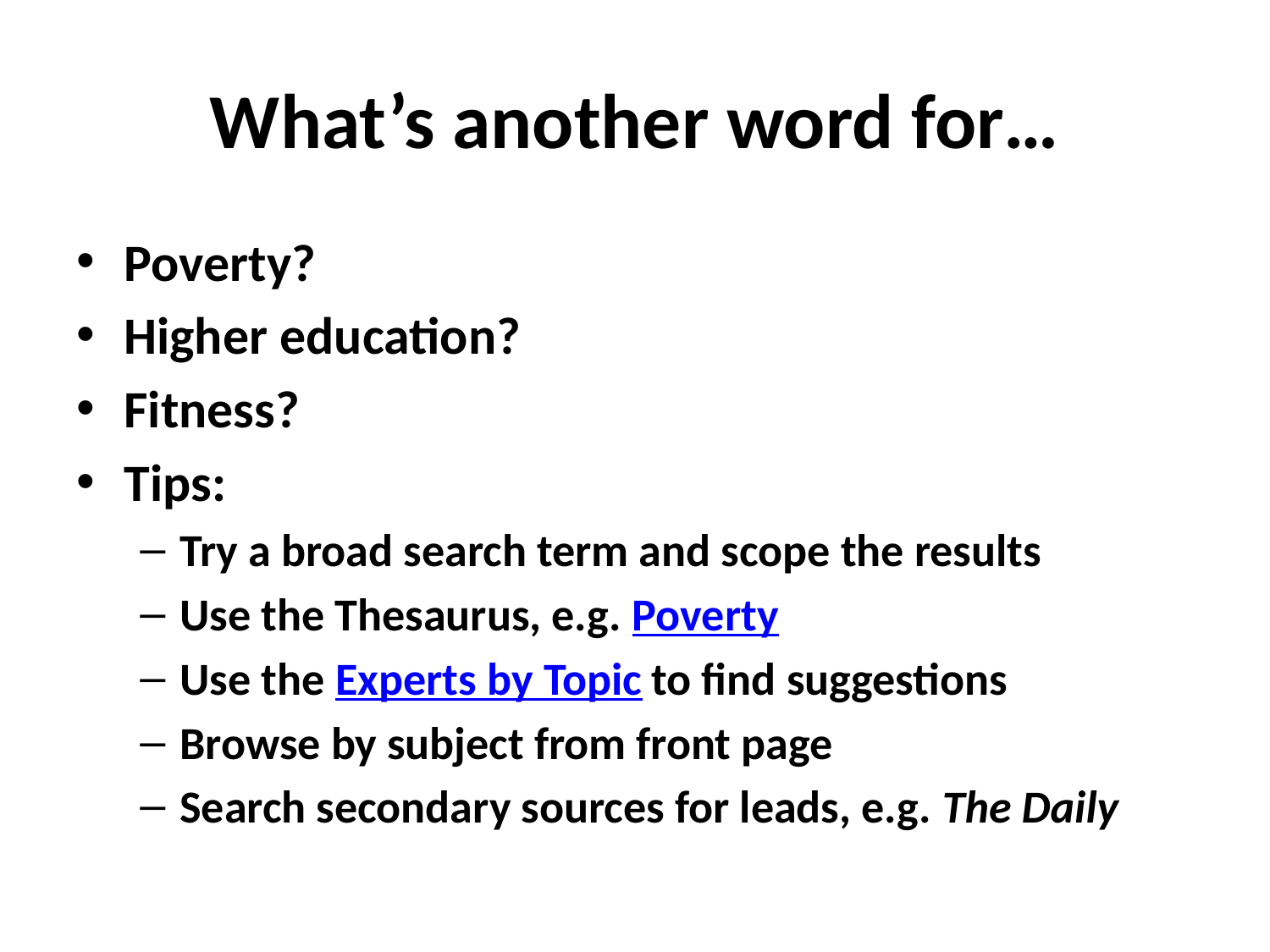

# What’s another word for…
Poverty?
Higher education?
Fitness?
Tips:
Try a broad search term and scope the results
Use the Thesaurus, e.g. Poverty
Use the Experts by Topic to find suggestions
Browse by subject from front page
Search secondary sources for leads, e.g. The Daily